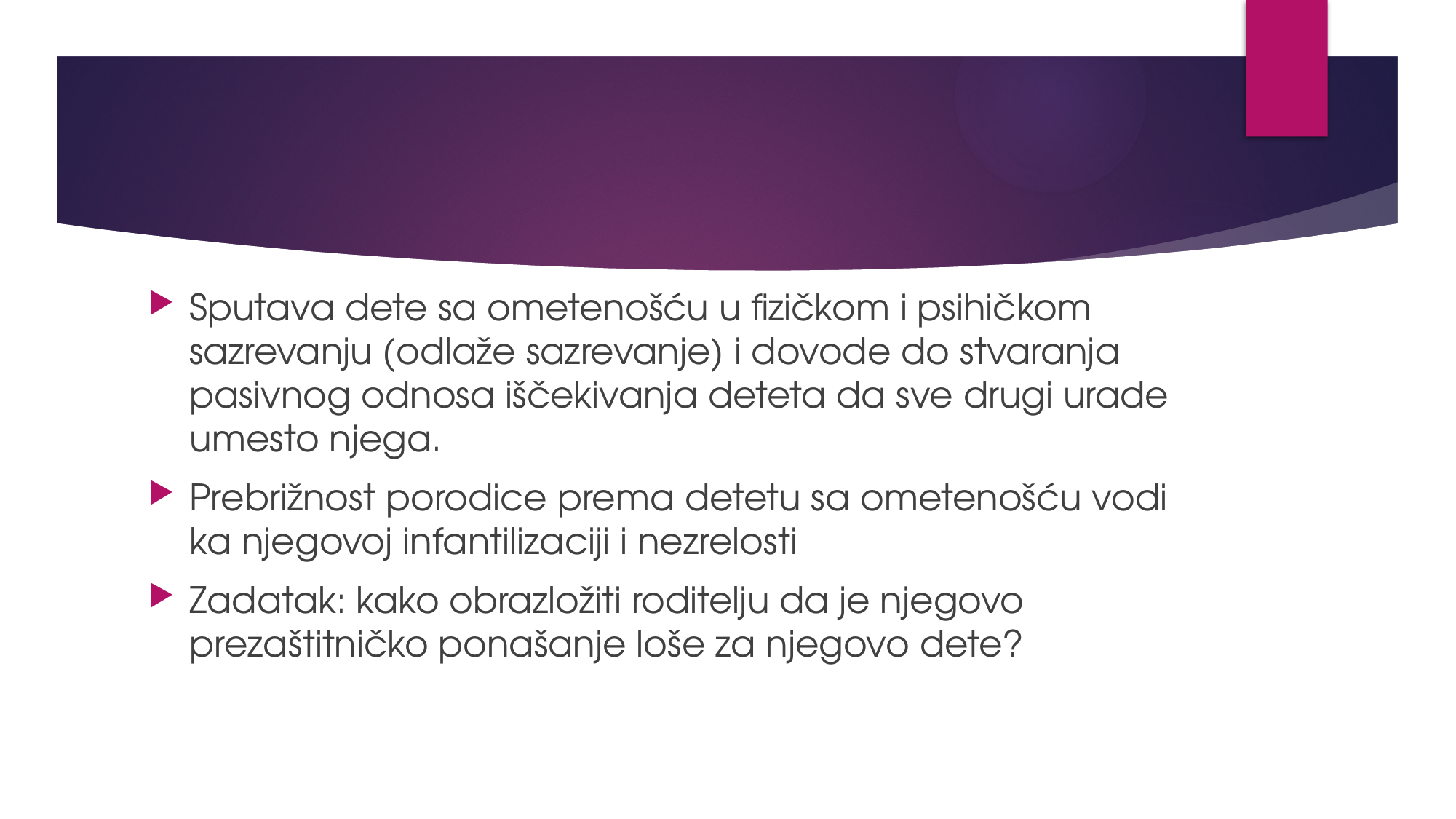

#
Sputava dete sa ometenošću u fizičkom i psihičkom sazrevanju (odlaže sazrevanje) i dovode do stvaranja pasivnog odnosa iščekivanja deteta da sve drugi urade umesto njega.
Prebrižnost porodice prema detetu sa ometenošću vodi ka njegovoj infantilizaciji i nezrelosti
Zadatak: kako obrazložiti roditelju da je njegovo prezaštitničko ponašanje loše za njegovo dete?